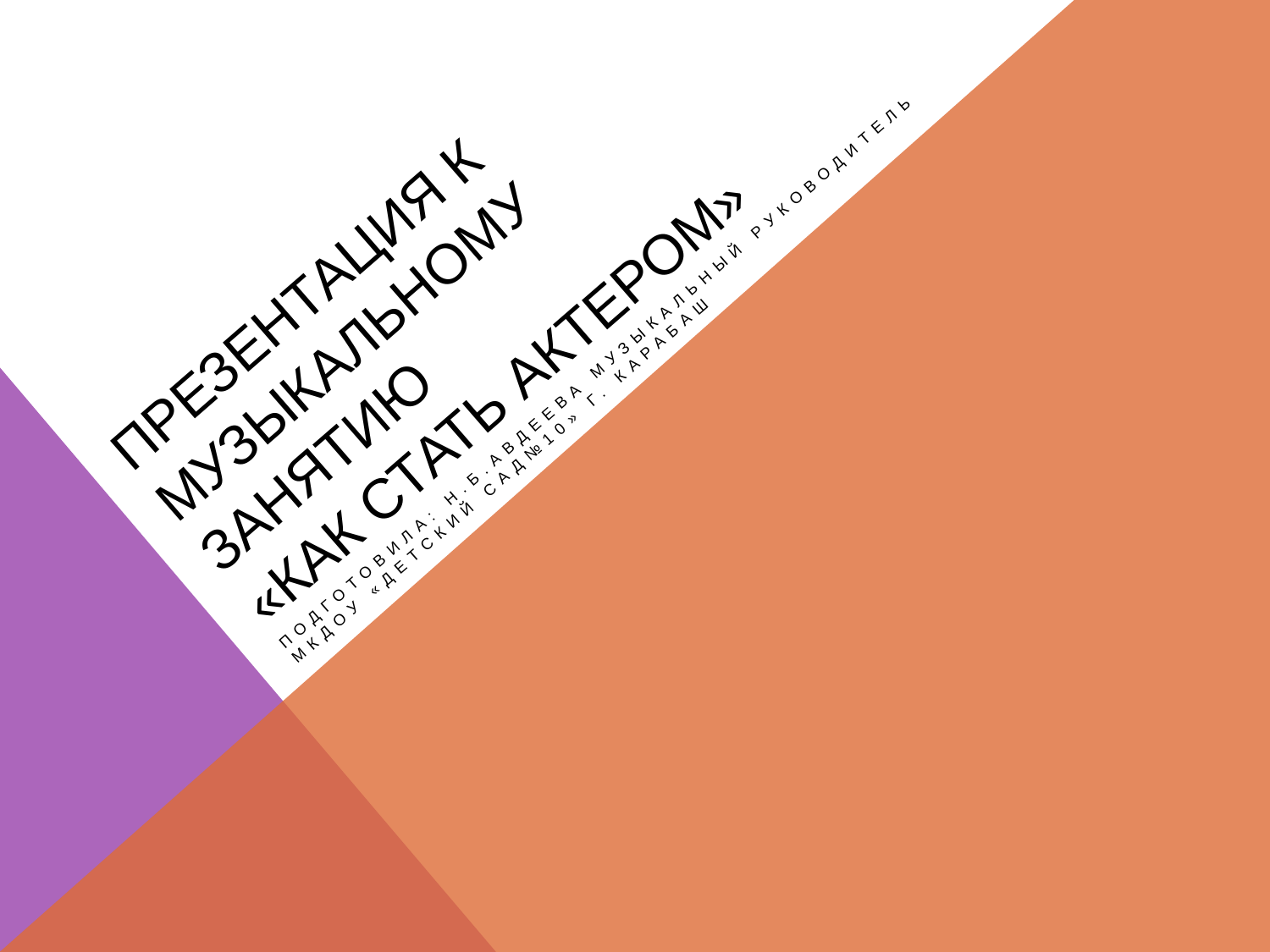

# Презентация к музыкальному занятию «как стать актером»
Подготовила: Н.Б.Авдеева музыкальный руководитель МКДОУ «Детский сад№10» г. Карабаш